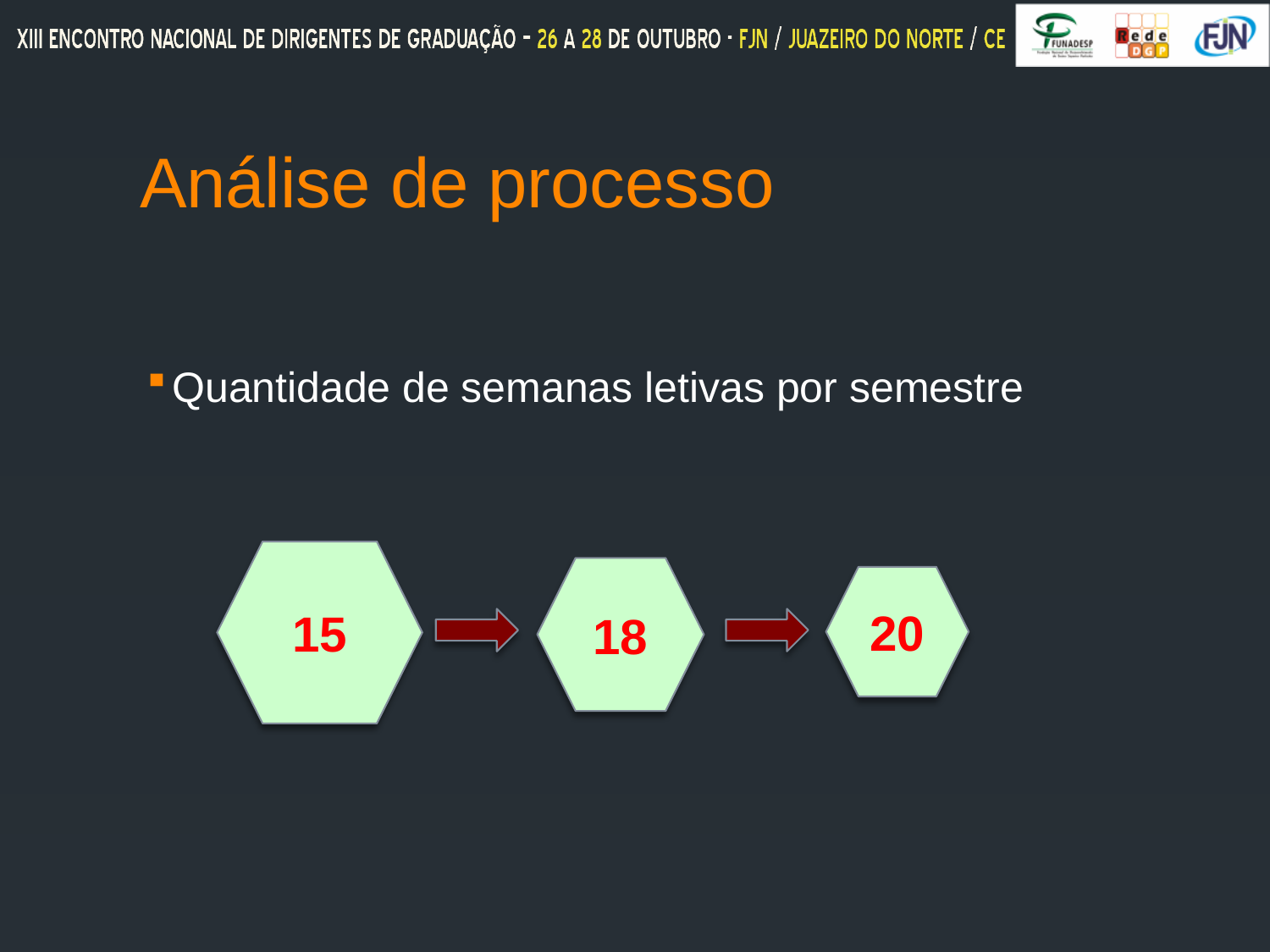

# Análise de processo

Quantidade de semanas letivas por semestre

15
18
20